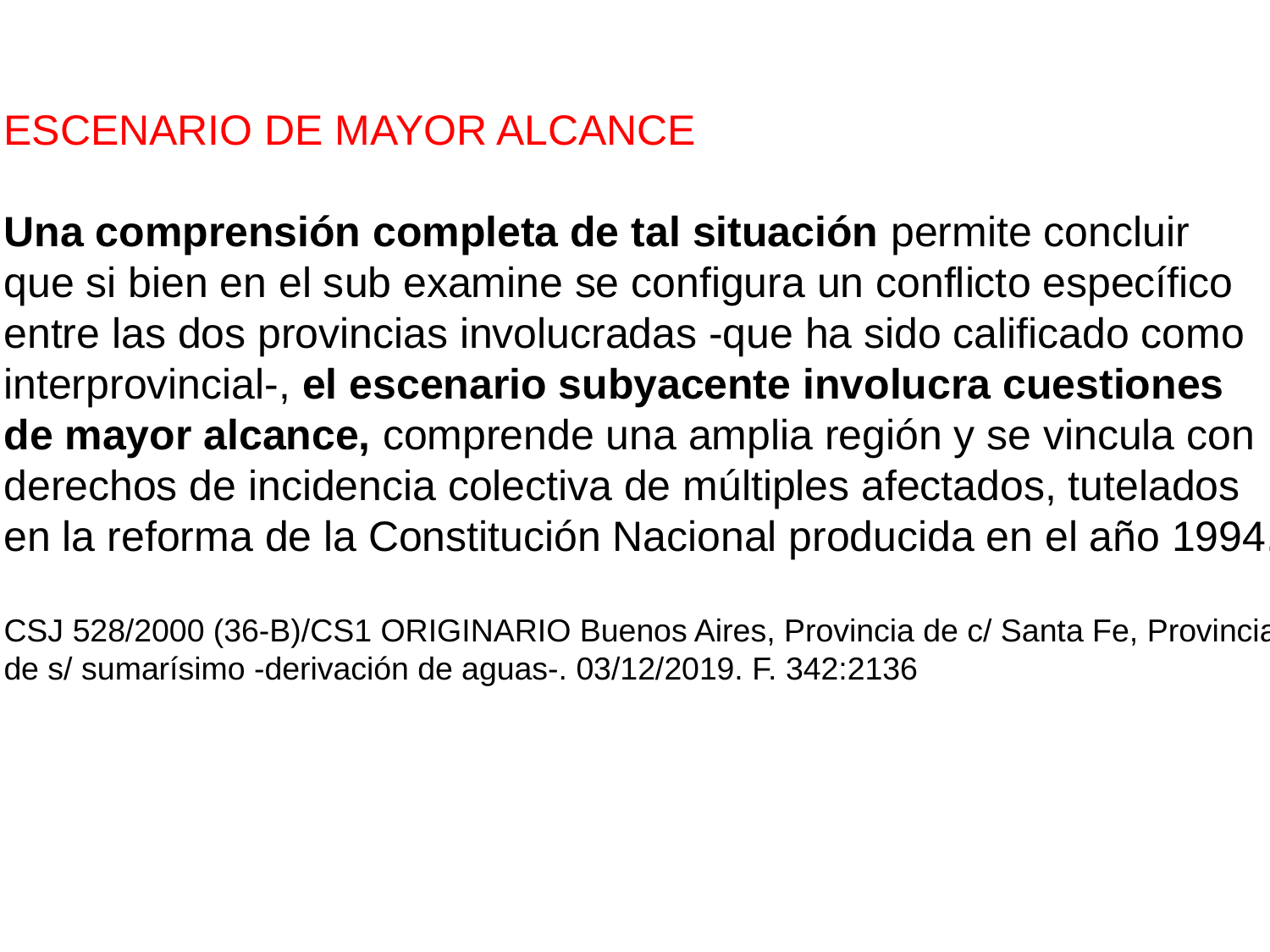

ESCENARIO DE MAYOR ALCANCE

Una comprensión completa de tal situación permite concluir
que si bien en el sub examine se configura un conflicto específico
entre las dos provincias involucradas -que ha sido calificado como
interprovincial-, el escenario subyacente involucra cuestiones
de mayor alcance, comprende una amplia región y se vincula con
derechos de incidencia colectiva de múltiples afectados, tutelados
en la reforma de la Constitución Nacional producida en el año 1994.

CSJ 528/2000 (36-B)/CS1 ORIGINARIO Buenos Aires, Provincia de c/ Santa Fe, Provincia
de s/ sumarísimo -derivación de aguas-. 03/12/2019. F. 342:2136